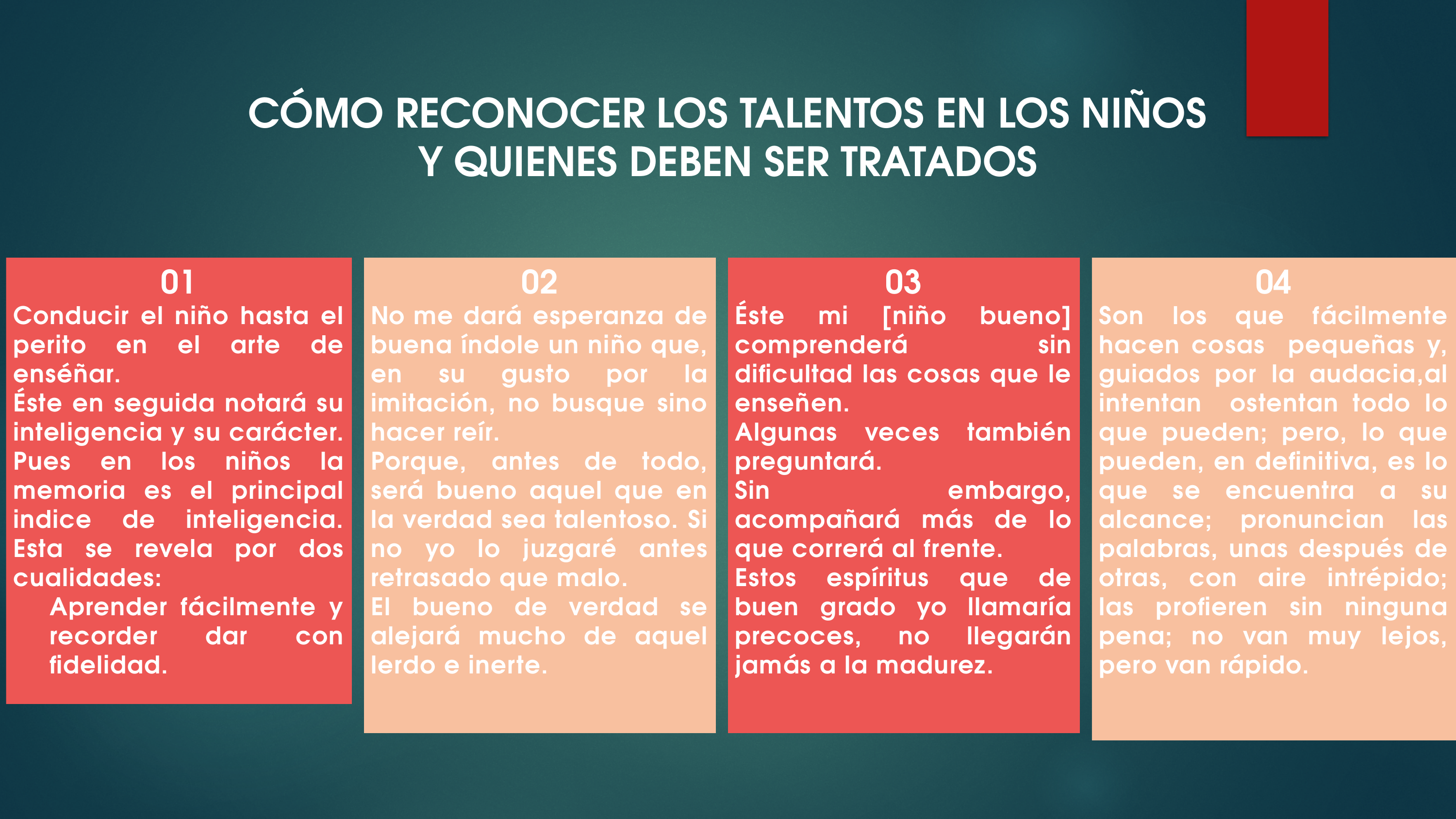

CÓMO RECONOCER LOS TALENTOS EN LOS NIÑOS
Y QUIENES DEBEN SER TRATADOS
01
Conducir el niño hasta el perito en el arte de enséñar.
Éste en seguida notará su inteligencia y su carácter.
Pues en los niños la memoria es el principal indice de inteligencia. Esta se revela por dos cualidades:
Aprender fácilmente y recorder dar con fidelidad.

02
No me dará esperanza de buena índole un niño que, en su gusto por la imitación, no busque sino hacer reír.
Porque, antes de todo, será bueno aquel que en la verdad sea talentoso. Si no yo lo juzgaré antes retrasado que malo.
El bueno de verdad se alejará mucho de aquel lerdo e inerte.

03
Éste mi [niño bueno] comprenderá sin dificultad las cosas que le enseñen.
Algunas veces también preguntará.
Sin embargo, acompañará más de lo que correrá al frente.
Estos espíritus que de buen grado yo llamaría precoces, no llegarán jamás a la madurez.

04
Son los que fácilmente hacen cosas  pequeñas y, guiados por la audacia,al intentan  ostentan todo lo que pueden; pero, lo que pueden, en definitiva, es lo que se encuentra a su alcance; pronuncian las palabras, unas después de otras, con aire intrépido; las profieren sin ninguna pena; no van muy lejos, pero van rápido.